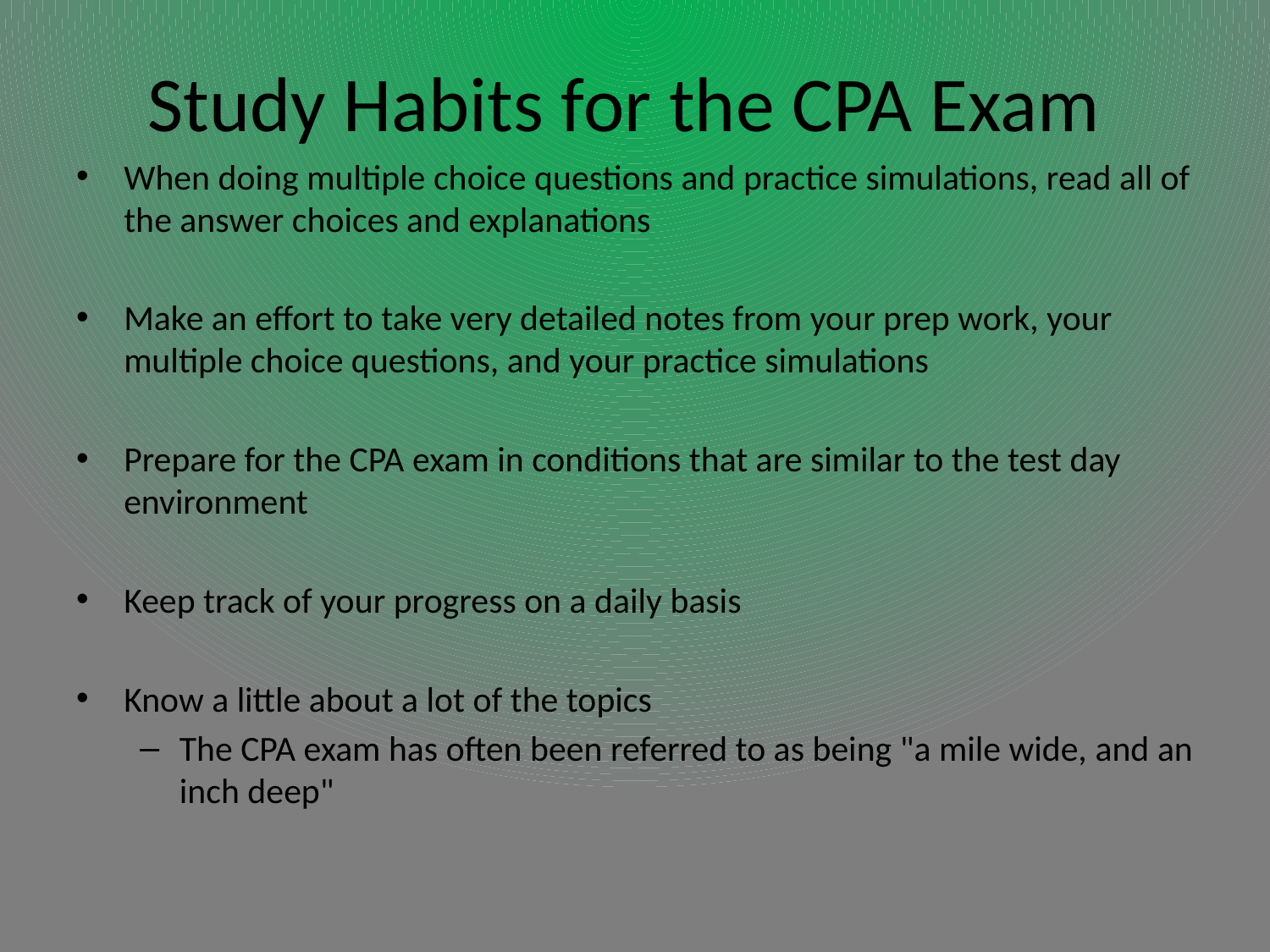

# Study Habits for the CPA Exam
When doing multiple choice questions and practice simulations, read all of the answer choices and explanations

Make an effort to take very detailed notes from your prep work, your multiple choice questions, and your practice simulations

Prepare for the CPA exam in conditions that are similar to the test day environment

Keep track of your progress on a daily basis

Know a little about a lot of the topics
The CPA exam has often been referred to as being "a mile wide, and an inch deep"